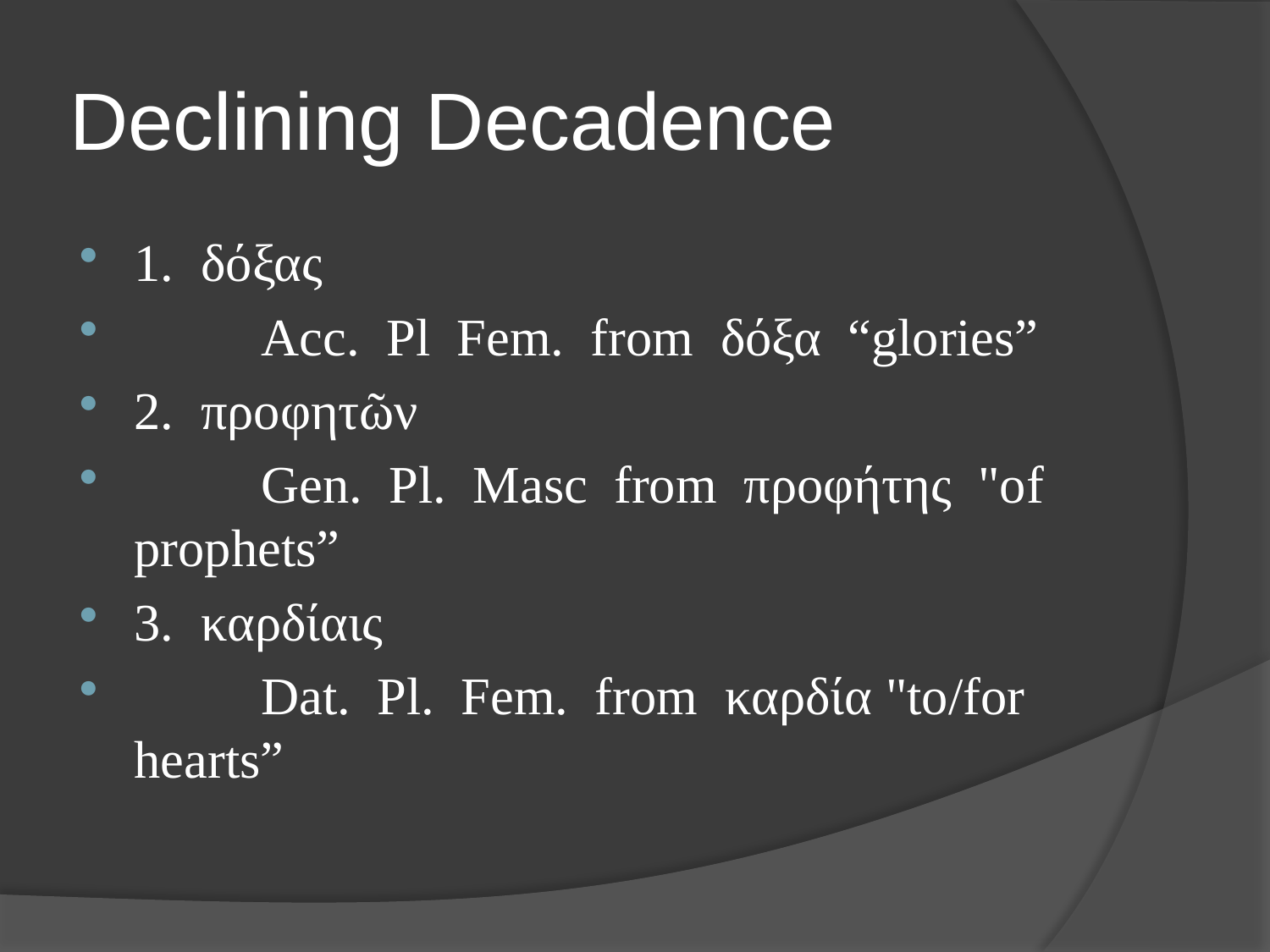

# Declining Decadence
1.  δόξας
	Acc.  Pl  Fem.  from  δόξα  “glories”
2.  προφητῶν
	Gen.  Pl.  Masc  from  προφήτης  "of 	prophets”
3.  καρδίαις
	Dat.  Pl.  Fem.  from  καρδία "to/for 	hearts”